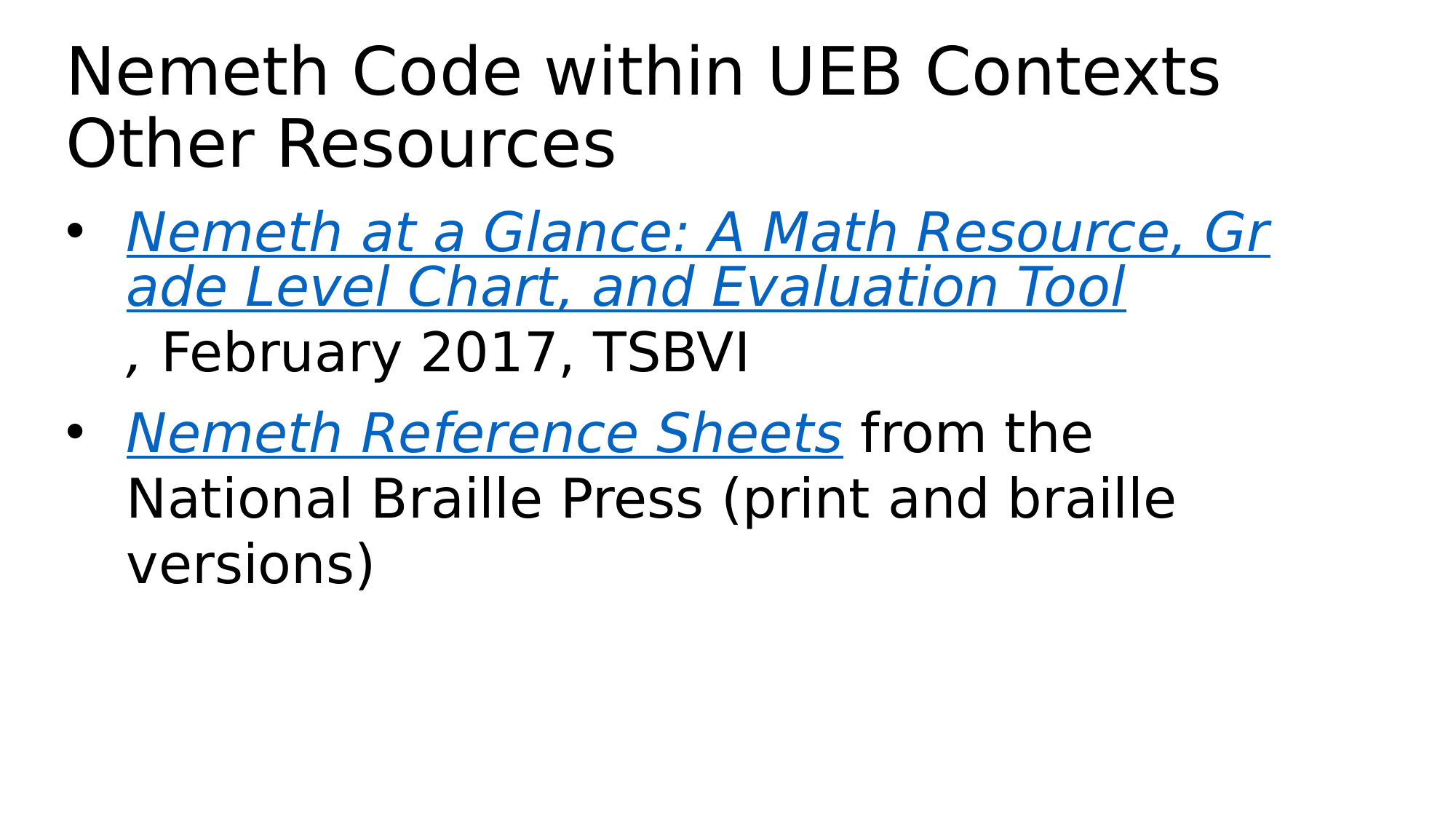

# Nemeth Code within UEB Contexts Other Resources
Nemeth at a Glance: A Math Resource, Grade Level Chart, and Evaluation Tool, February 2017, TSBVI
Nemeth Reference Sheets from the National Braille Press (print and braille versions)